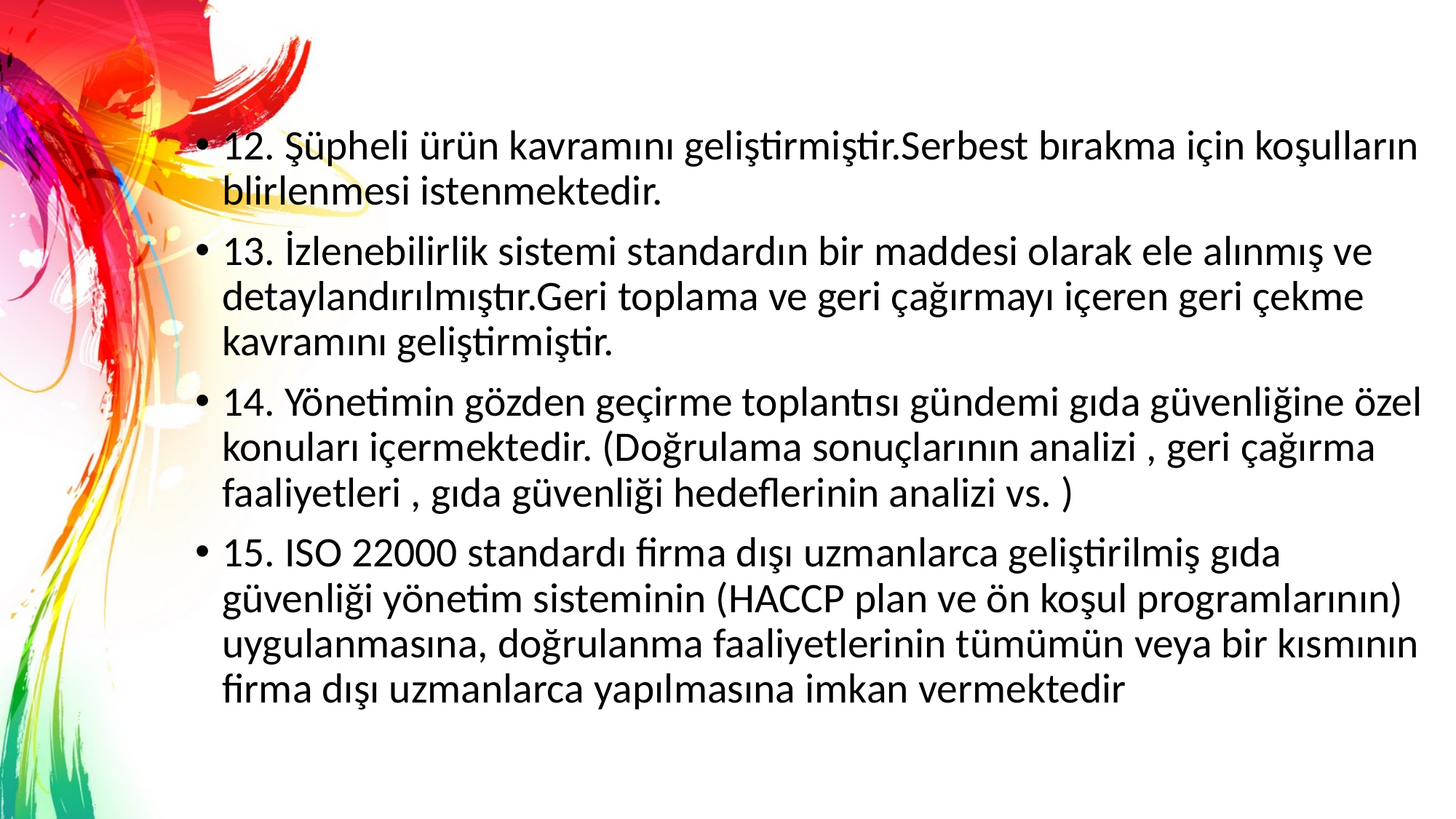

12. Şüpheli ürün kavramını geliştirmiştir.Serbest bırakma için koşulların blirlenmesi istenmektedir.
13. İzlenebilirlik sistemi standardın bir maddesi olarak ele alınmış ve detaylandırılmıştır.Geri toplama ve geri çağırmayı içeren geri çekme kavramını geliştirmiştir.
14. Yönetimin gözden geçirme toplantısı gündemi gıda güvenliğine özel konuları içermektedir. (Doğrulama sonuçlarının analizi , geri çağırma faaliyetleri , gıda güvenliği hedeflerinin analizi vs. )
15. ISO 22000 standardı firma dışı uzmanlarca geliştirilmiş gıda güvenliği yönetim sisteminin (HACCP plan ve ön koşul programlarının) uygulanmasına, doğrulanma faaliyetlerinin tümümün veya bir kısmının firma dışı uzmanlarca yapılmasına imkan vermektedir